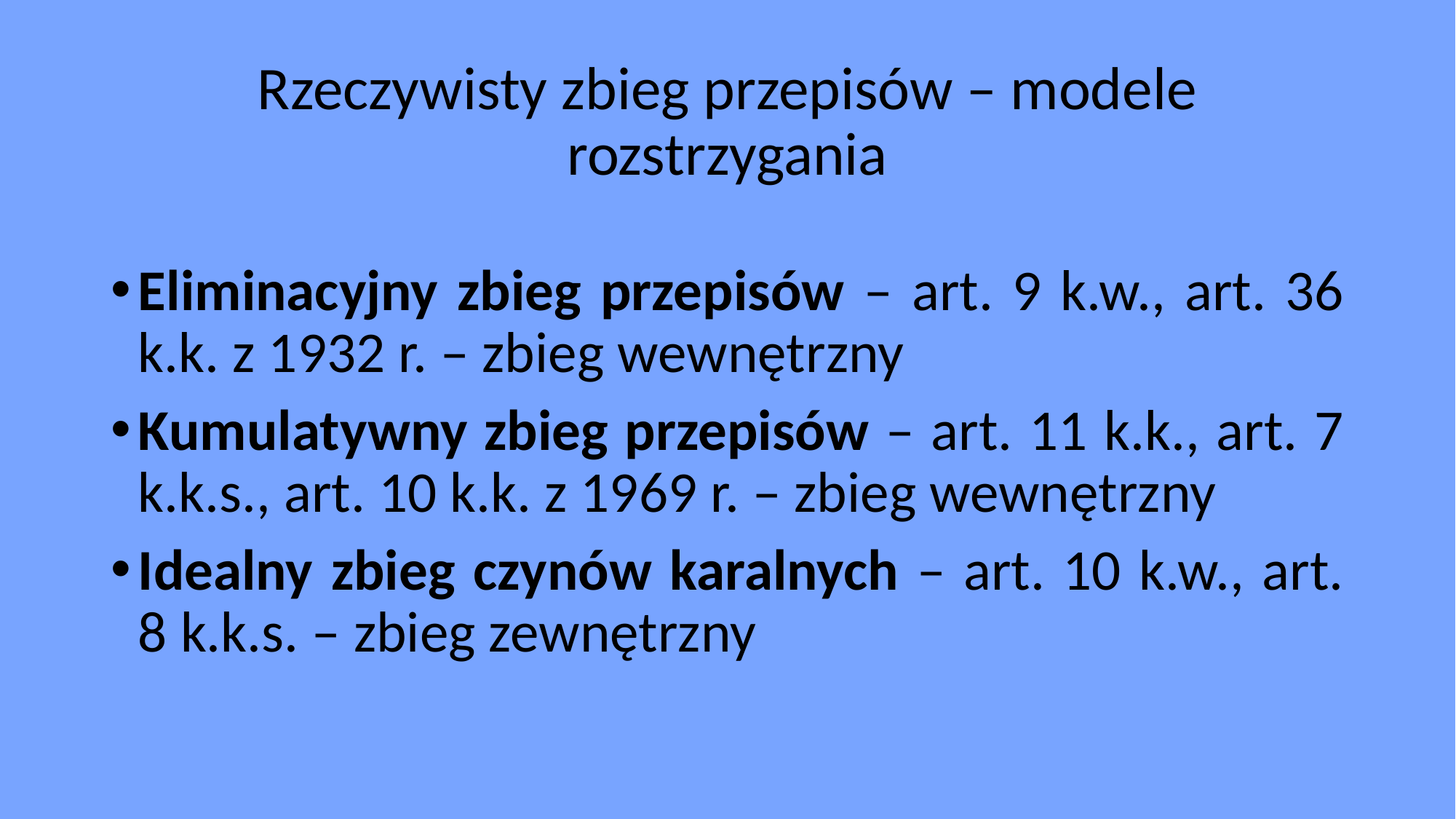

# Rzeczywisty zbieg przepisów – modele rozstrzygania
Eliminacyjny zbieg przepisów – art. 9 k.w., art. 36 k.k. z 1932 r. – zbieg wewnętrzny
Kumulatywny zbieg przepisów – art. 11 k.k., art. 7 k.k.s., art. 10 k.k. z 1969 r. – zbieg wewnętrzny
Idealny zbieg czynów karalnych – art. 10 k.w., art. 8 k.k.s. – zbieg zewnętrzny